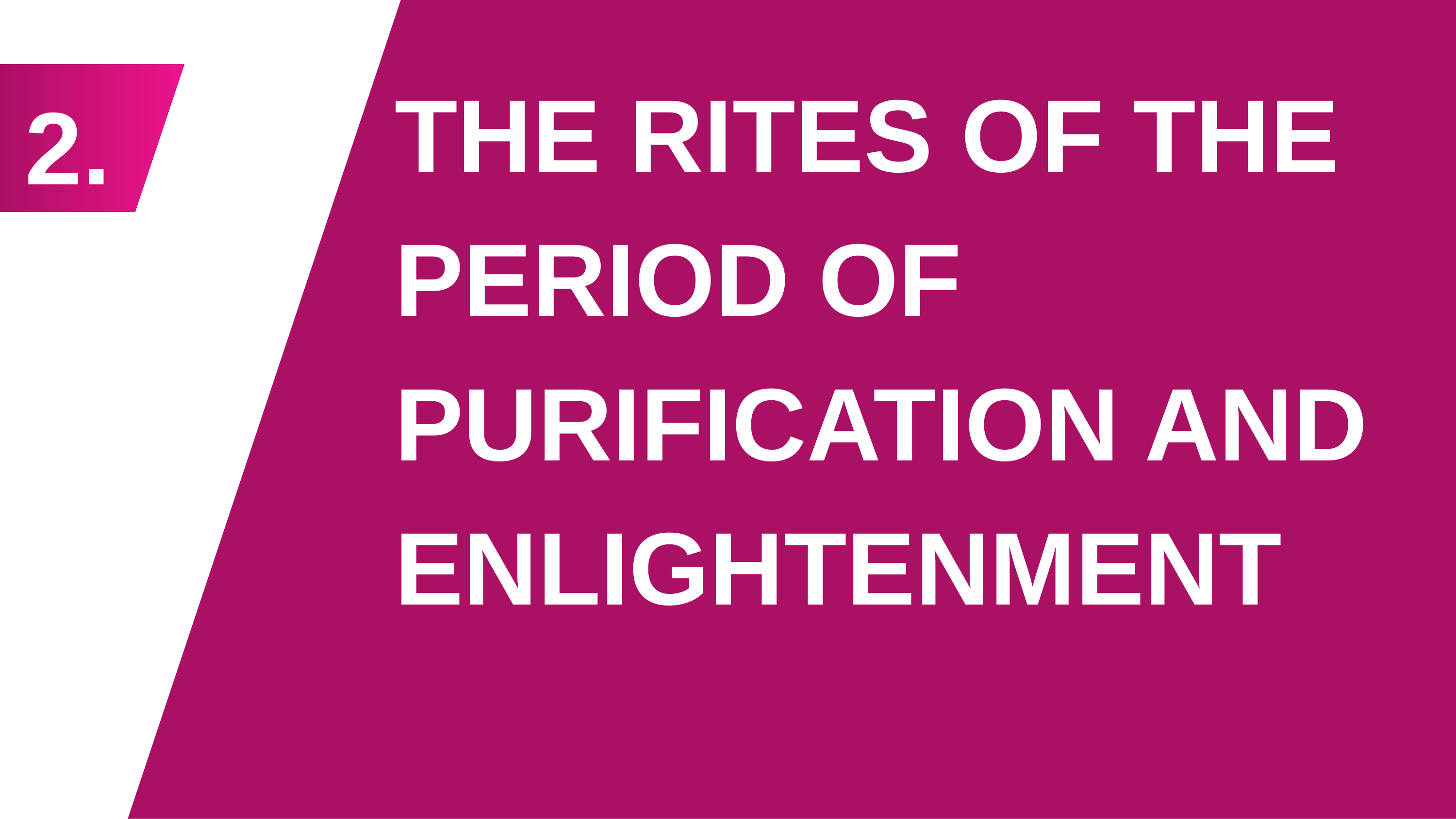

THE RITES OF THE PERIOD OF PURIFICATION AND ENLIGHTENMENT
2.